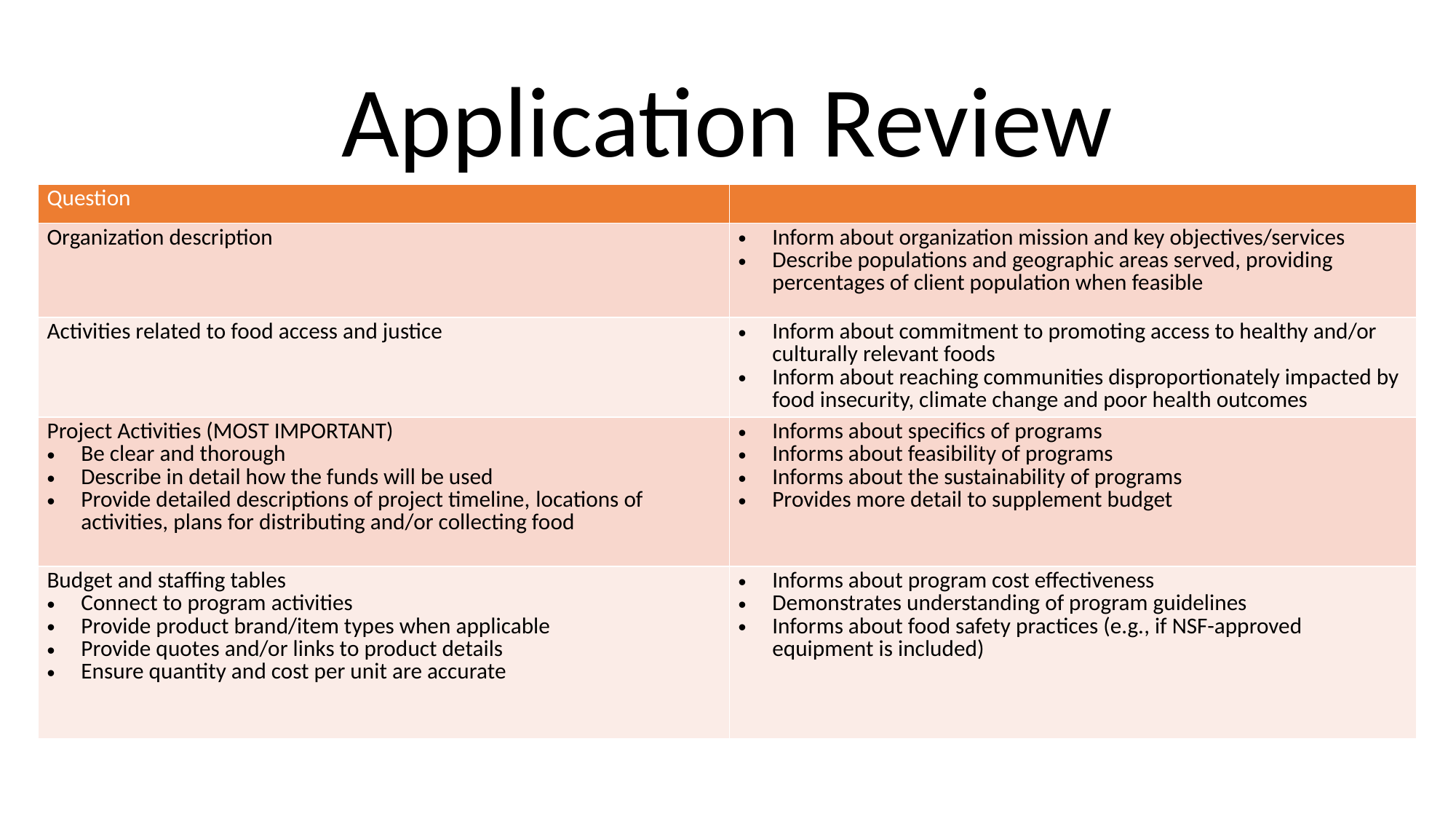

# Application Review
| Question |  |
| --- | --- |
| Organization description | Inform about organization mission and key objectives/services Describe populations and geographic areas served, providing percentages of client population when feasible |
| Activities related to food access and justice | Inform about commitment to promoting access to healthy and/or culturally relevant foods Inform about reaching communities disproportionately impacted by food insecurity, climate change and poor health outcomes |
| Project Activities (MOST IMPORTANT)  Be clear and thorough  Describe in detail how the funds will be used Provide detailed descriptions of project timeline, locations of activities, plans for distributing and/or collecting food | Informs about specifics of programs Informs about feasibility of programs Informs about the sustainability of programs Provides more detail to supplement budget |
| Budget and staffing tables Connect to program activities Provide product brand/item types when applicable Provide quotes and/or links to product details Ensure quantity and cost per unit are accurate | Informs about program cost effectiveness Demonstrates understanding of program guidelines Informs about food safety practices (e.g., if NSF-approved equipment is included) |